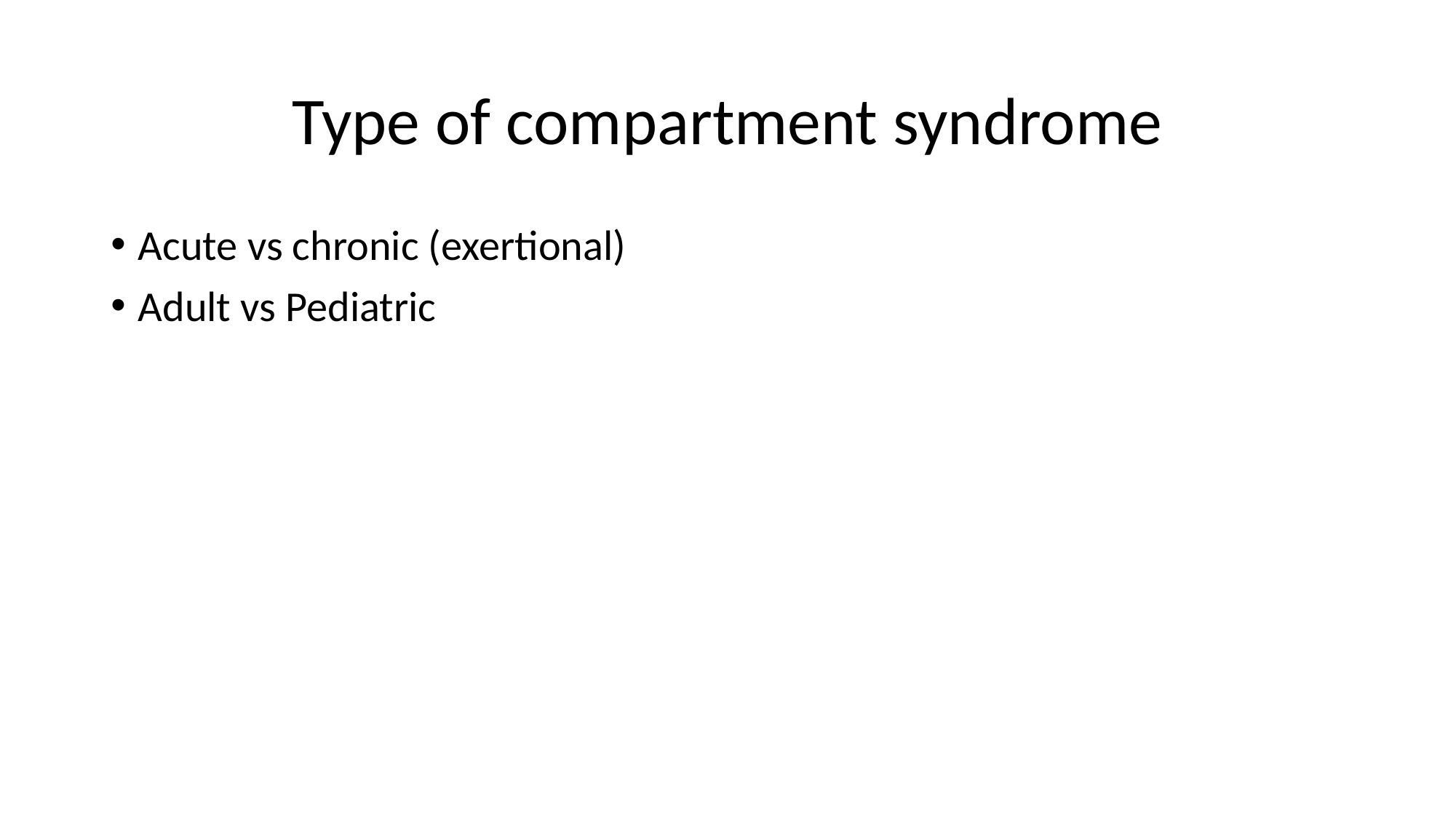

# Type of compartment syndrome
Acute vs chronic (exertional)
Adult vs Pediatric